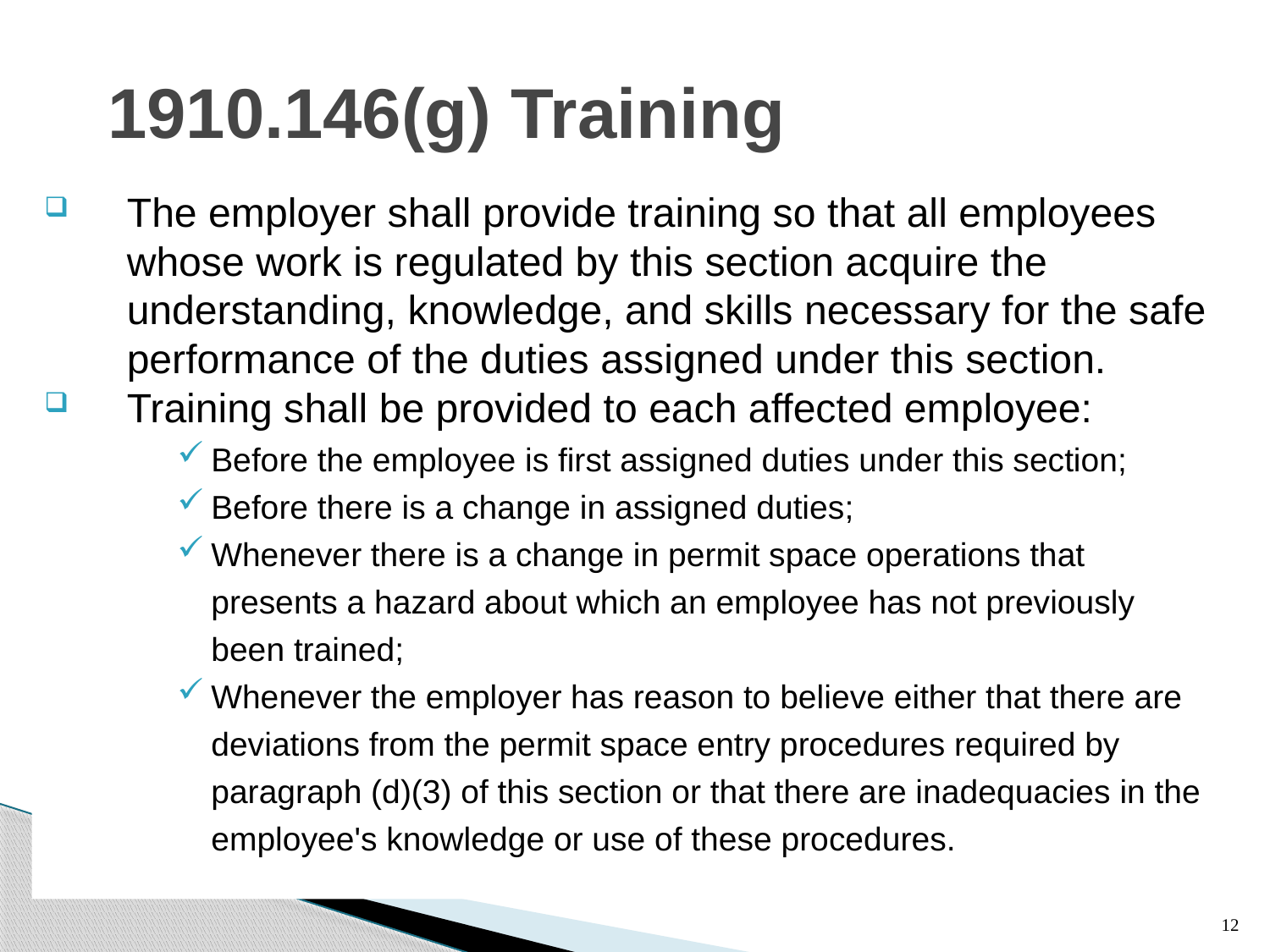

# 1910.146(g) Training
The employer shall provide training so that all employees whose work is regulated by this section acquire the understanding, knowledge, and skills necessary for the safe performance of the duties assigned under this section.
Training shall be provided to each affected employee:
Before the employee is first assigned duties under this section;
Before there is a change in assigned duties;
Whenever there is a change in permit space operations that presents a hazard about which an employee has not previously been trained;
Whenever the employer has reason to believe either that there are deviations from the permit space entry procedures required by paragraph (d)(3) of this section or that there are inadequacies in the employee's knowledge or use of these procedures.
12